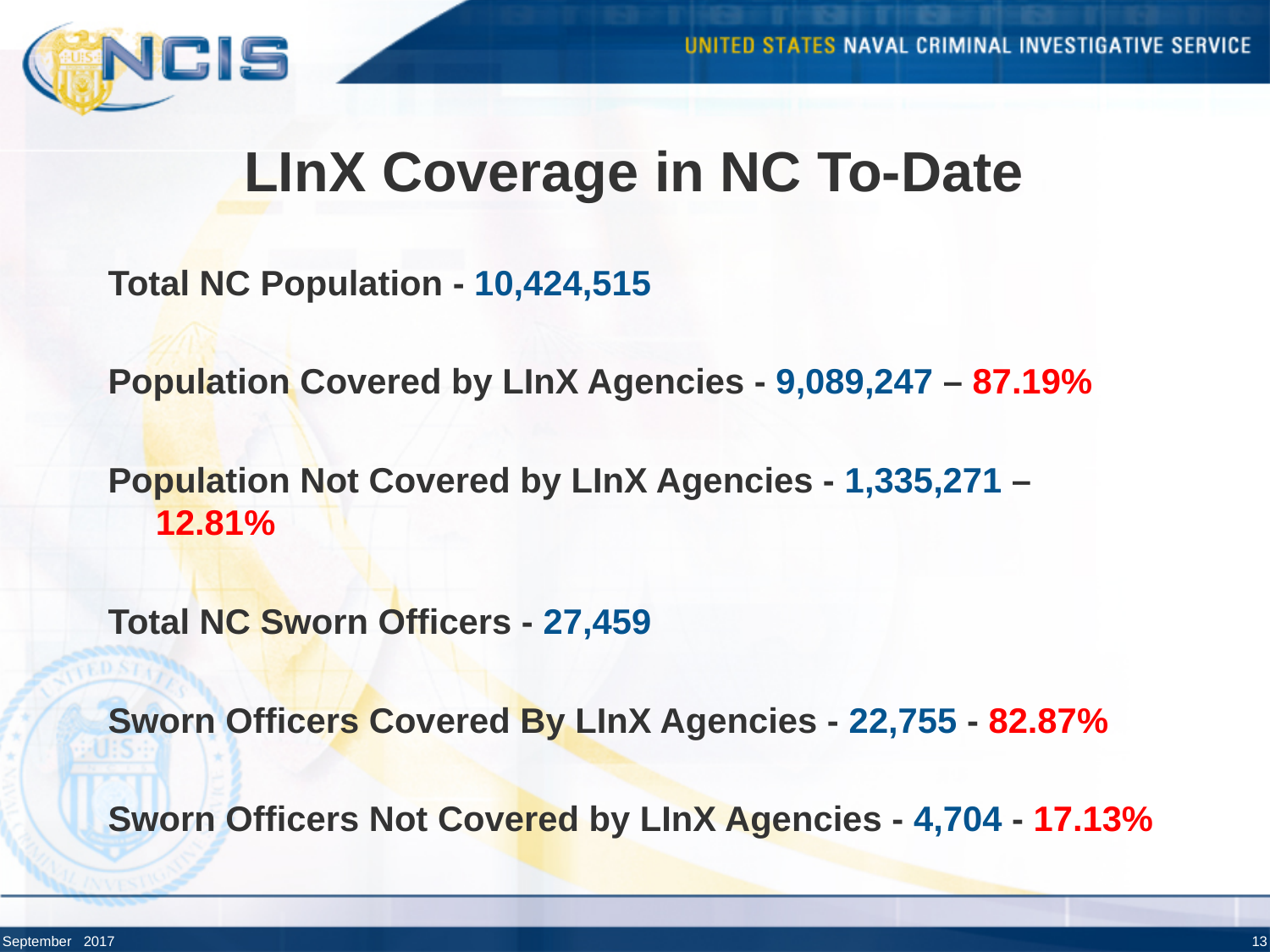

# LInX Coverage in NC To-Date
Total NC Population - 10,424,515

Population Covered by LInX Agencies - 9,089,247 – 87.19%

Population Not Covered by LInX Agencies - 1,335,271 – 12.81%

Total NC Sworn Officers - 27,459

Sworn Officers Covered By LInX Agencies - 22,755 - 82.87%

Sworn Officers Not Covered by LInX Agencies - 4,704 - 17.13%
September   2017
13